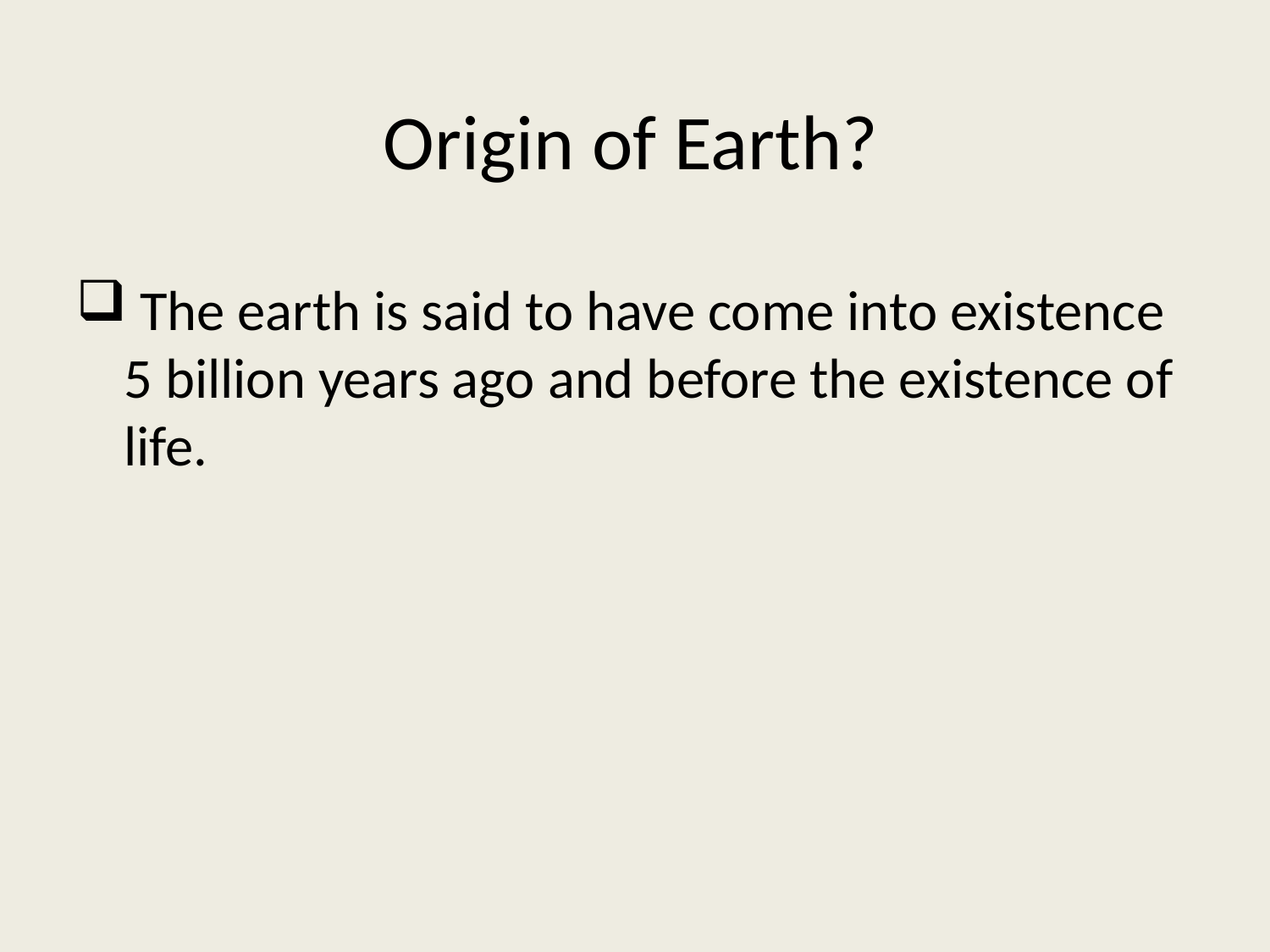

# Origin of Earth?
 The earth is said to have come into existence 5 billion years ago and before the existence of life.